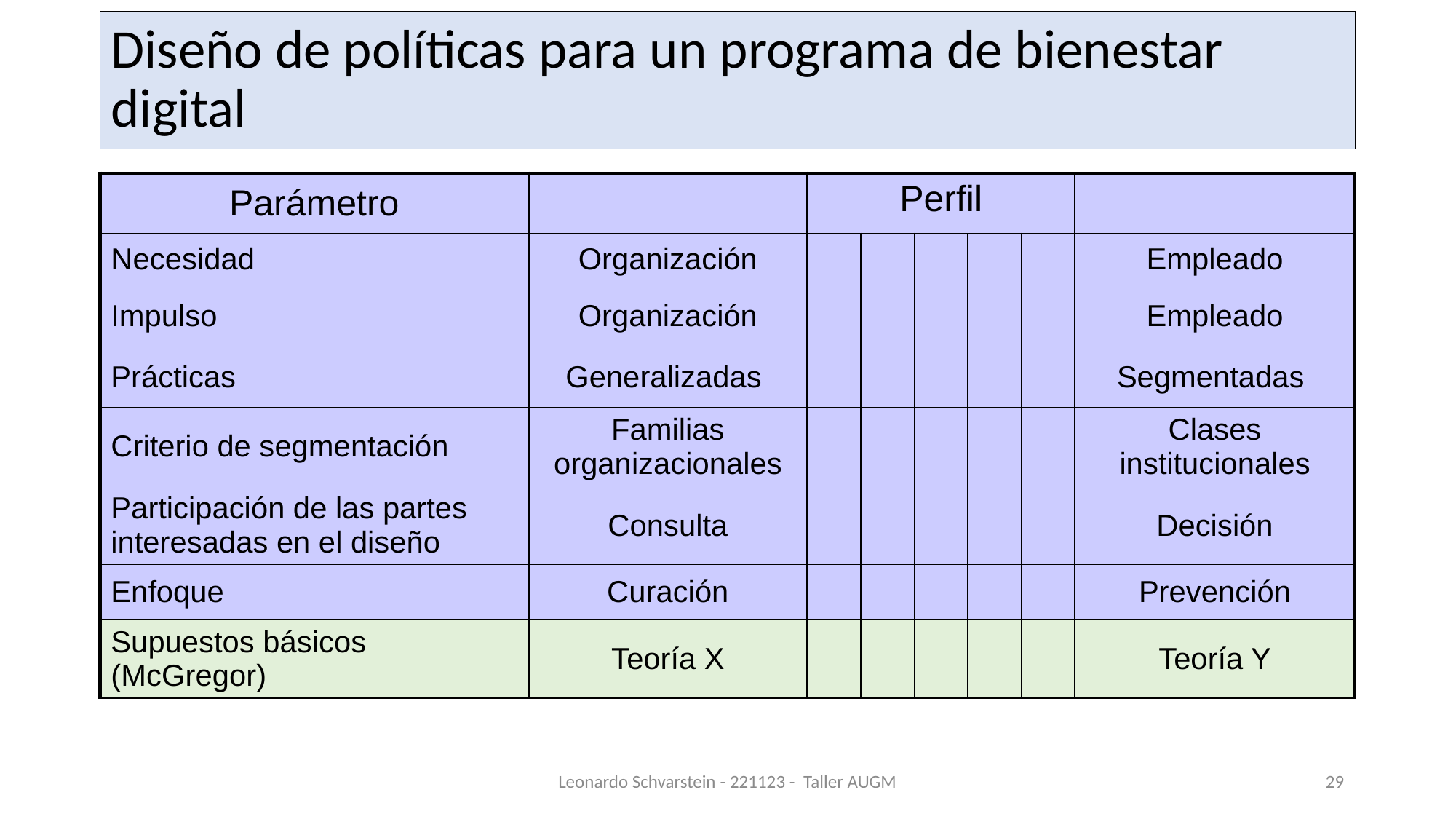

# Diseño de políticas para un programa de bienestar digital
| Parámetro |  | Perfil |  |  |  |  |  |
| --- | --- | --- | --- | --- | --- | --- | --- |
| Necesidad | Organización |  |  |  |  |  | Empleado |
| Impulso | Organización |  |  |  |  |  | Empleado |
| Prácticas | Generalizadas |  |  |  |  |  | Segmentadas |
| Criterio de segmentación | Familias organizacionales |  |  |  |  |  | Clases institucionales |
| Participación de las partes interesadas en el diseño | Consulta |  |  |  |  |  | Decisión |
| Enfoque | Curación |  |  |  |  |  | Prevención |
| Supuestos básicos (McGregor) | Teoría X |  |  |  |  |  | Teoría Y |
Leonardo Schvarstein - 221123 -  Taller AUGM
29